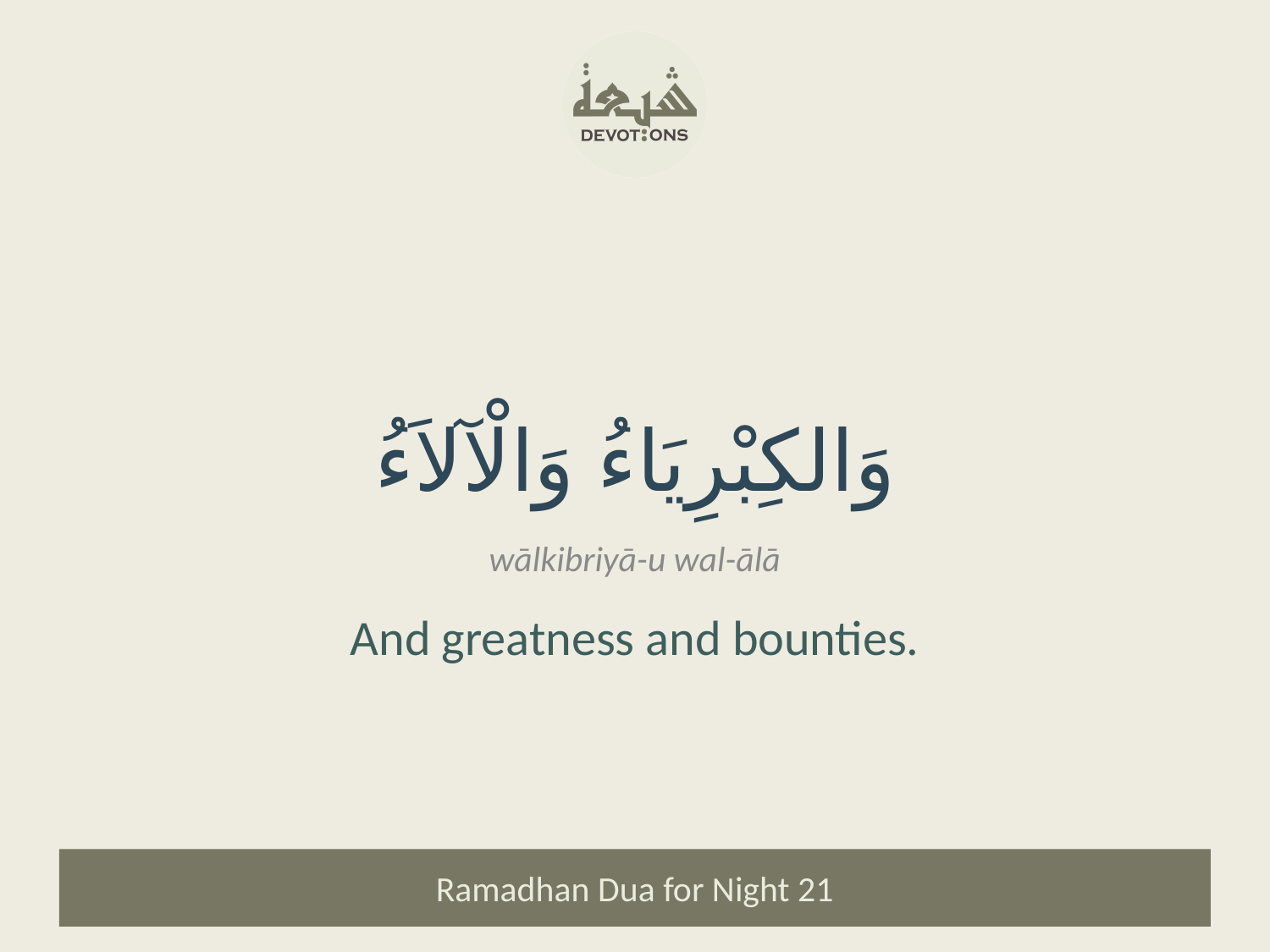

وَالكِبْرِيَاءُ وَالْآلاَءُ
wālkibriyā-u wal-ālā
And greatness and bounties.
Ramadhan Dua for Night 21